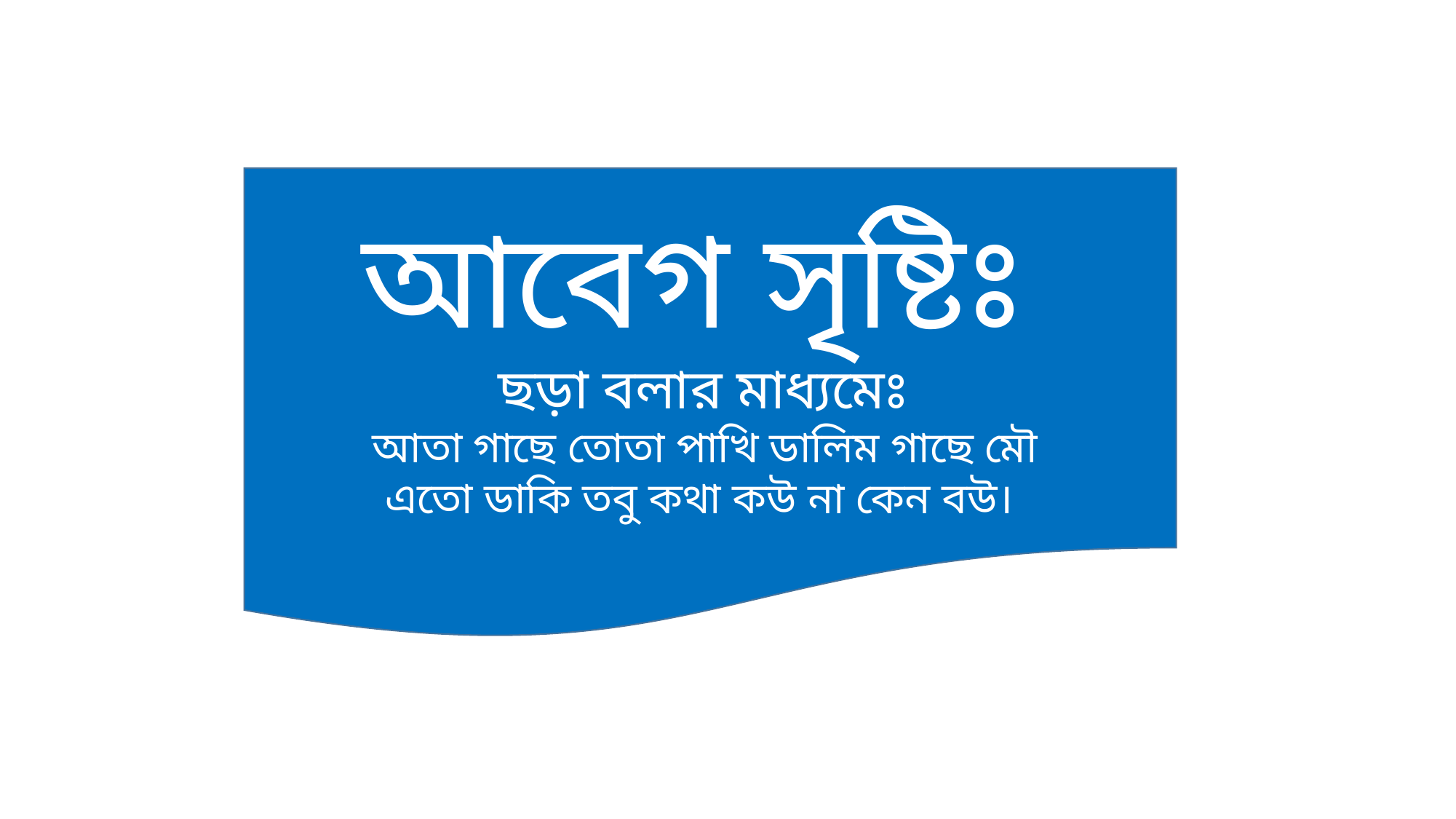

আবেগ সৃষ্টিঃ
ছড়া বলার মাধ্যমেঃ
আতা গাছে তোতা পাখি ডালিম গাছে মৌ
এতো ডাকি তবু কথা কউ না কেন বউ।